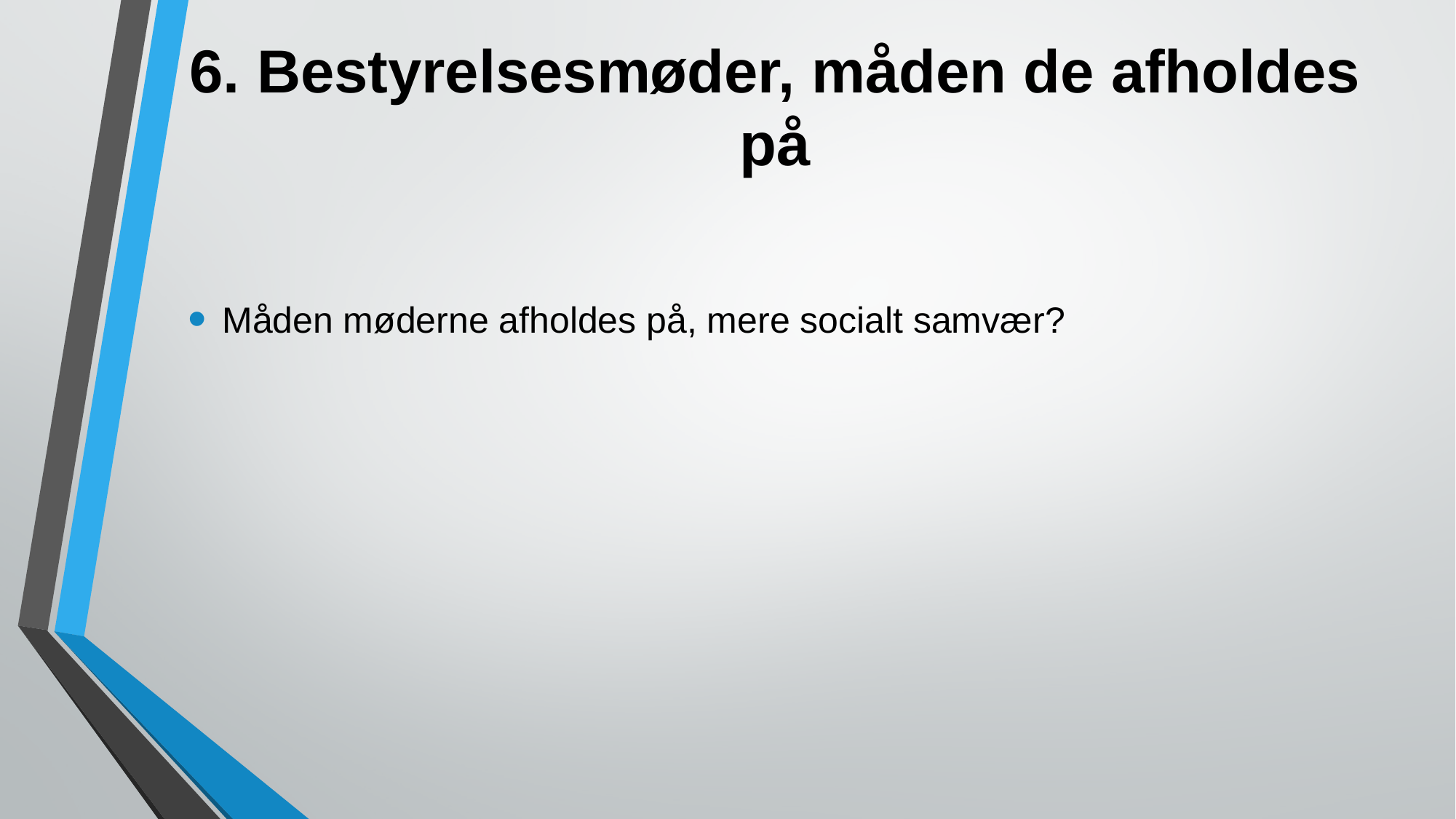

# 6. Bestyrelsesmøder, måden de afholdes på
Måden møderne afholdes på, mere socialt samvær?